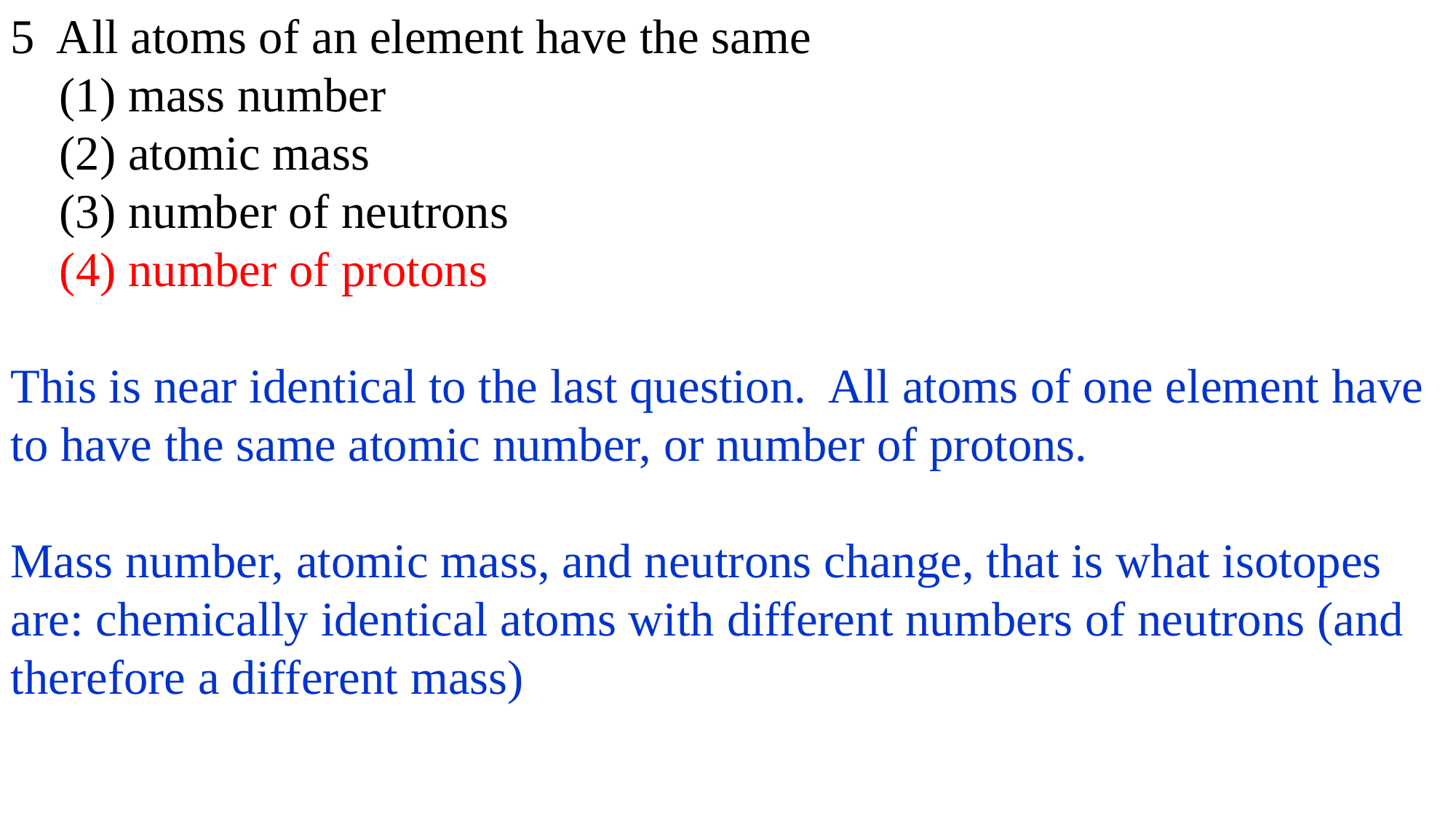

5  All atoms of an element have the same
    (1) mass number
    (2) atomic mass
    (3) number of neutrons
    (4) number of protons
This is near identical to the last question.  All atoms of one element have to have the same atomic number, or number of protons.
Mass number, atomic mass, and neutrons change, that is what isotopes are: chemically identical atoms with different numbers of neutrons (and therefore a different mass)